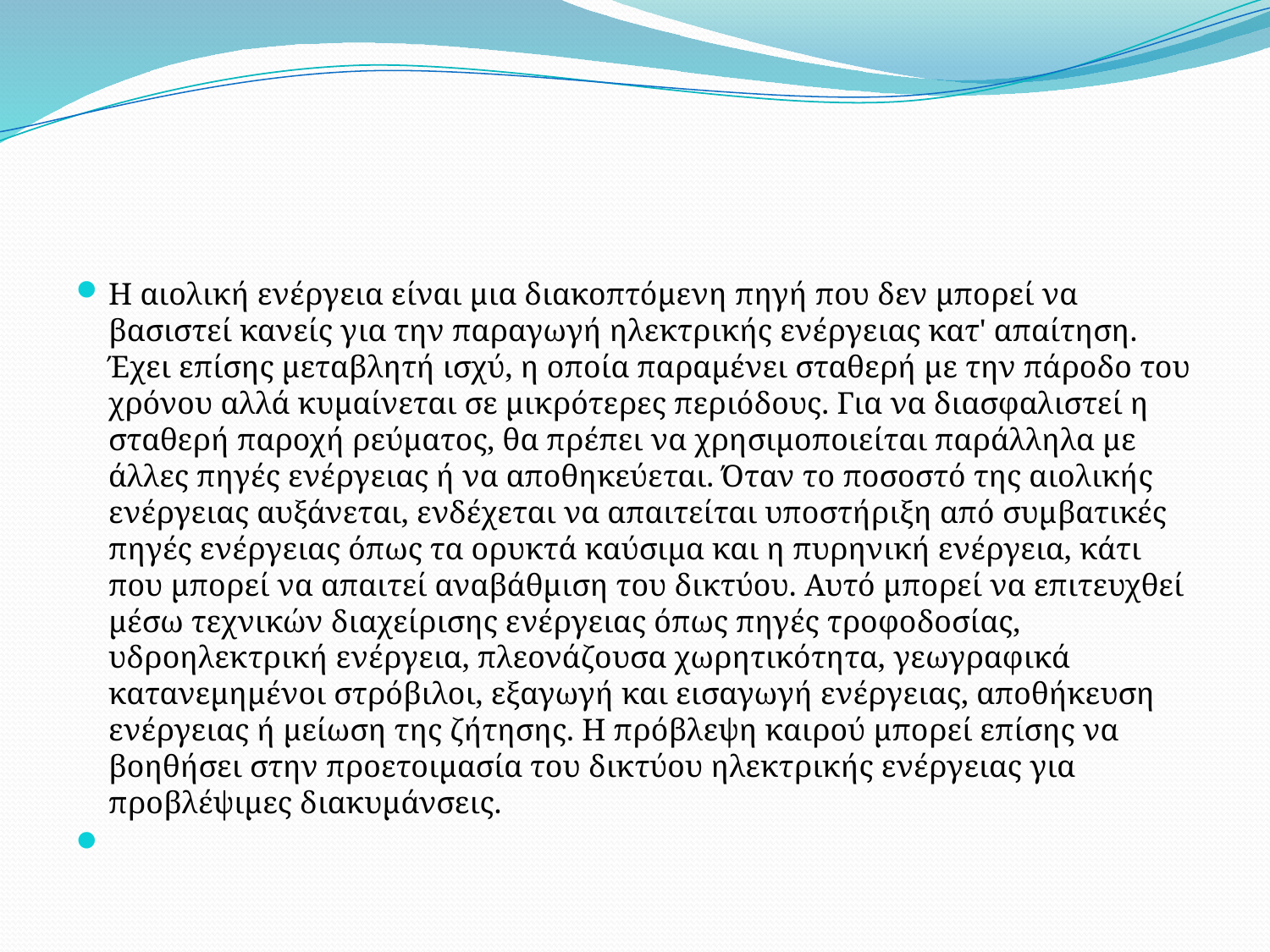

#
Η αιολική ενέργεια είναι μια διακοπτόμενη πηγή που δεν μπορεί να βασιστεί κανείς για την παραγωγή ηλεκτρικής ενέργειας κατ' απαίτηση. Έχει επίσης μεταβλητή ισχύ, η οποία παραμένει σταθερή με την πάροδο του χρόνου αλλά κυμαίνεται σε μικρότερες περιόδους. Για να διασφαλιστεί η σταθερή παροχή ρεύματος, θα πρέπει να χρησιμοποιείται παράλληλα με άλλες πηγές ενέργειας ή να αποθηκεύεται. Όταν το ποσοστό της αιολικής ενέργειας αυξάνεται, ενδέχεται να απαιτείται υποστήριξη από συμβατικές πηγές ενέργειας όπως τα ορυκτά καύσιμα και η πυρηνική ενέργεια, κάτι που μπορεί να απαιτεί αναβάθμιση του δικτύου. Αυτό μπορεί να επιτευχθεί μέσω τεχνικών διαχείρισης ενέργειας όπως πηγές τροφοδοσίας, υδροηλεκτρική ενέργεια, πλεονάζουσα χωρητικότητα, γεωγραφικά κατανεμημένοι στρόβιλοι, εξαγωγή και εισαγωγή ενέργειας, αποθήκευση ενέργειας ή μείωση της ζήτησης. Η πρόβλεψη καιρού μπορεί επίσης να βοηθήσει στην προετοιμασία του δικτύου ηλεκτρικής ενέργειας για προβλέψιμες διακυμάνσεις.